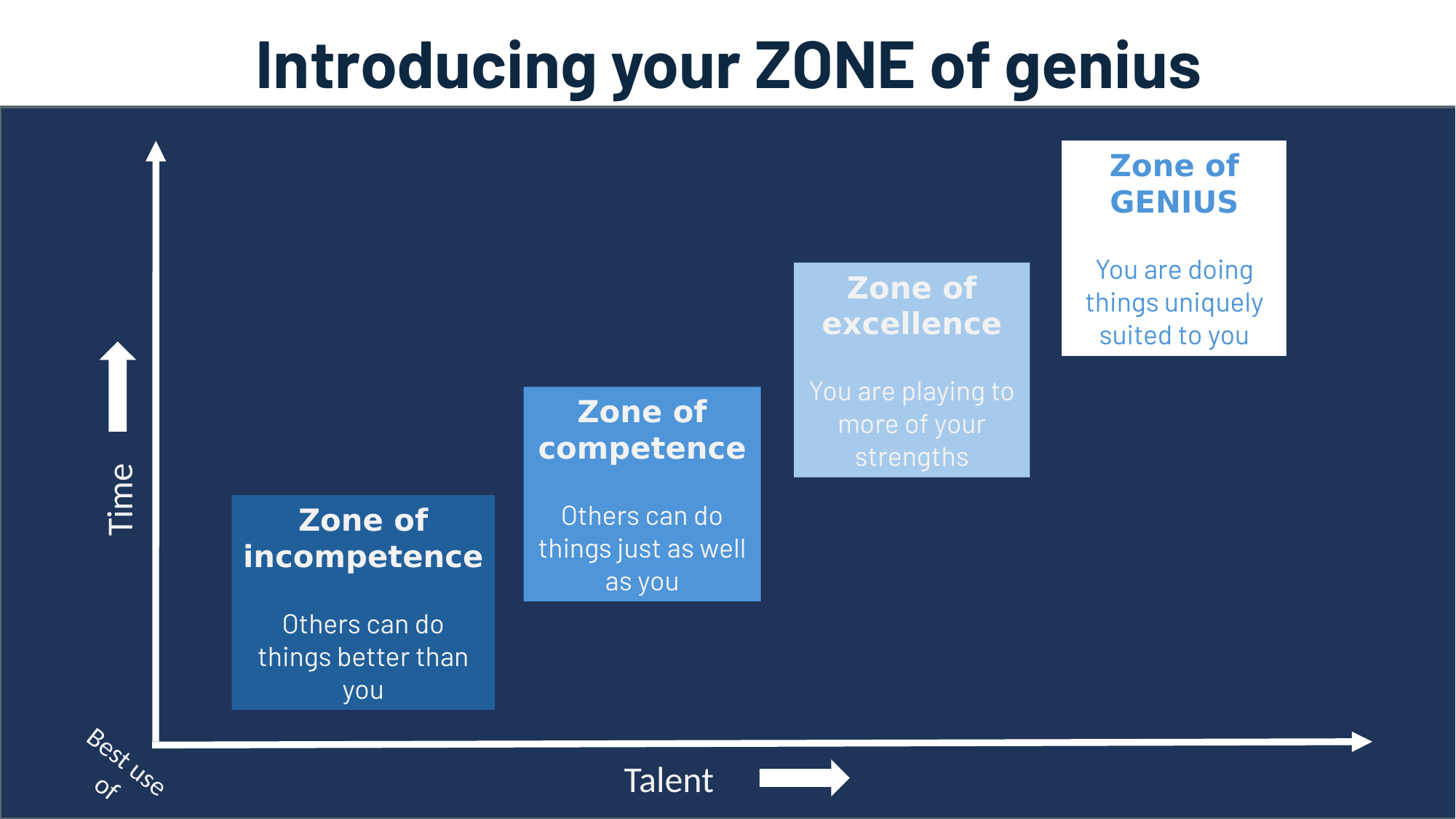

Introducing your ZONE of genius

Zone of GENIUS

You are doing things uniquely suited to you​
Zone of excellence

You are playing to more of your strengths​

Zone of competence

Others can do things just as well as you​
Time
Zone of incompetence

Others can do things better than you​

Best use of
Talent